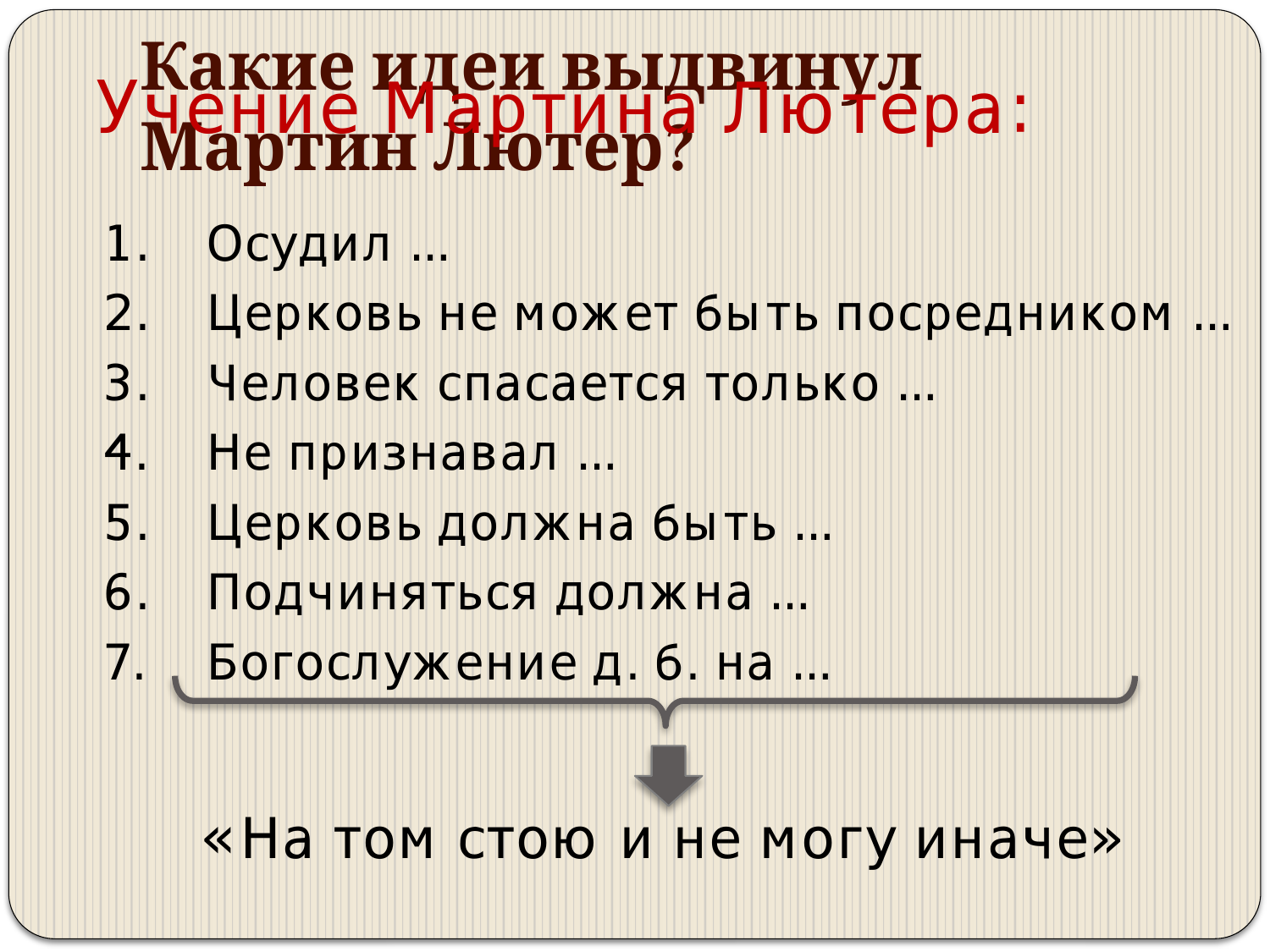

# Какие идеи выдвинул Мартин Лютер?
Учение Мартина Лютера:
Осудил …
Церковь не может быть посредником …
Человек спасается только …
Не признавал …
Церковь должна быть …
Подчиняться должна …
Богослужение д. б. на …

«На том стою и не могу иначе»